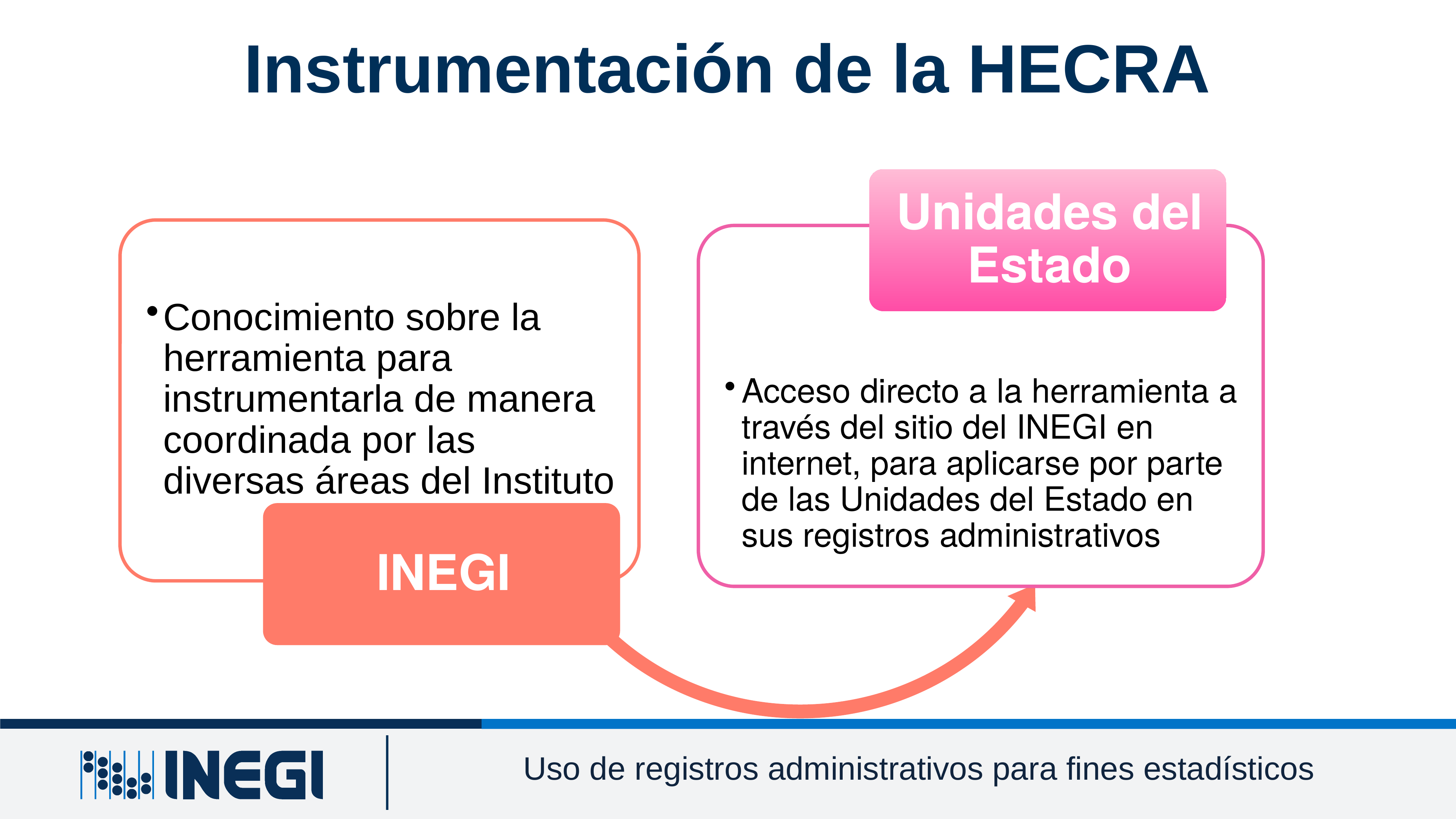

Instrumentación de la HECRA

Conocimiento sobre la herramienta para instrumentarla de manera coordinada por las diversas áreas del Instituto
INEGI

Acceso directo a la herramienta a través del sitio del INEGI en internet, para aplicarse por parte de las Unidades del Estado en sus registros administrativos
Unidades del Estado
Uso de registros administrativos para fines estadísticos